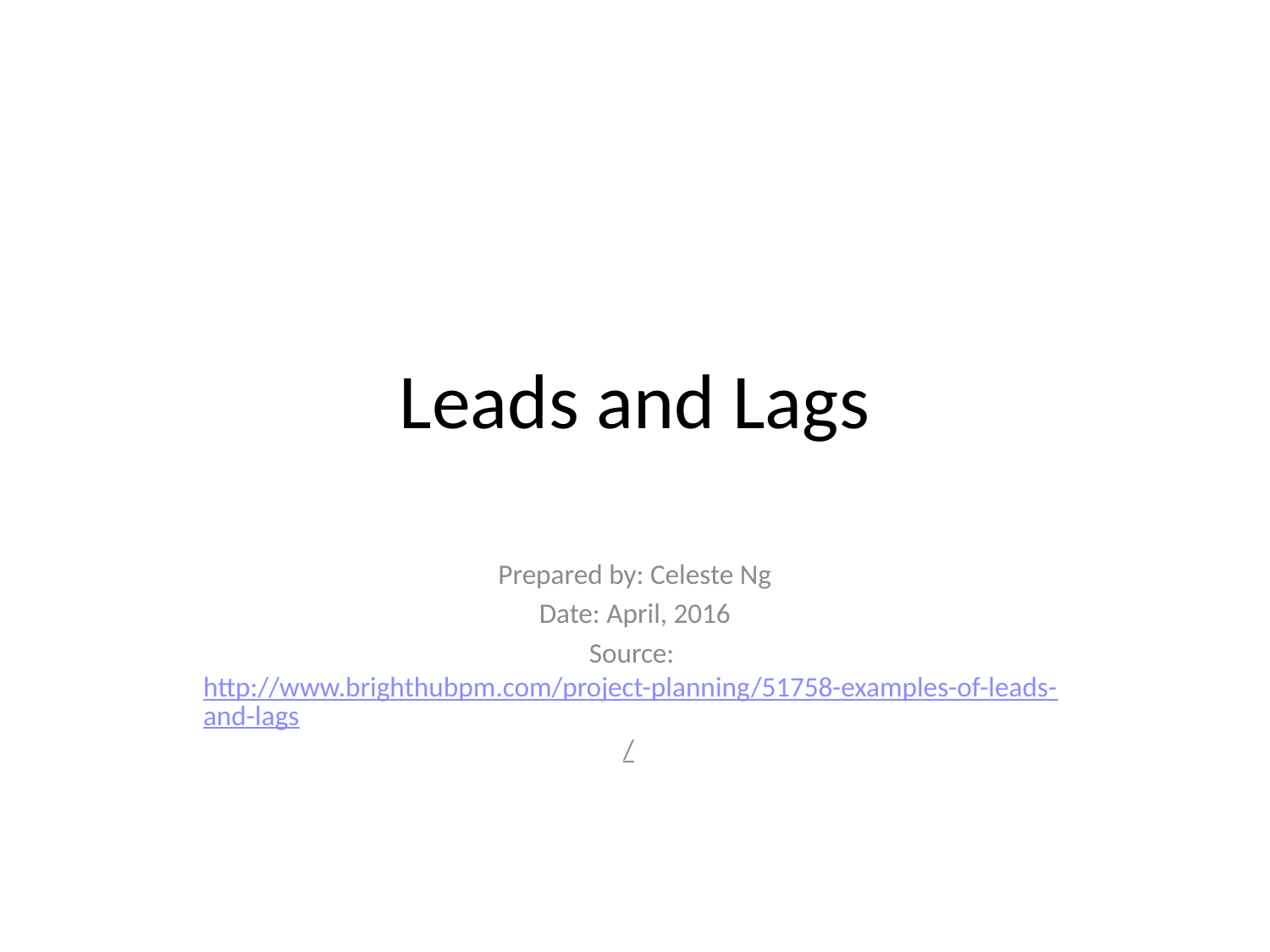

# Leads and Lags
Prepared by: Celeste Ng
Date: April, 2016
Source: http://www.brighthubpm.com/project-planning/51758-examples-of-leads-and-lags/